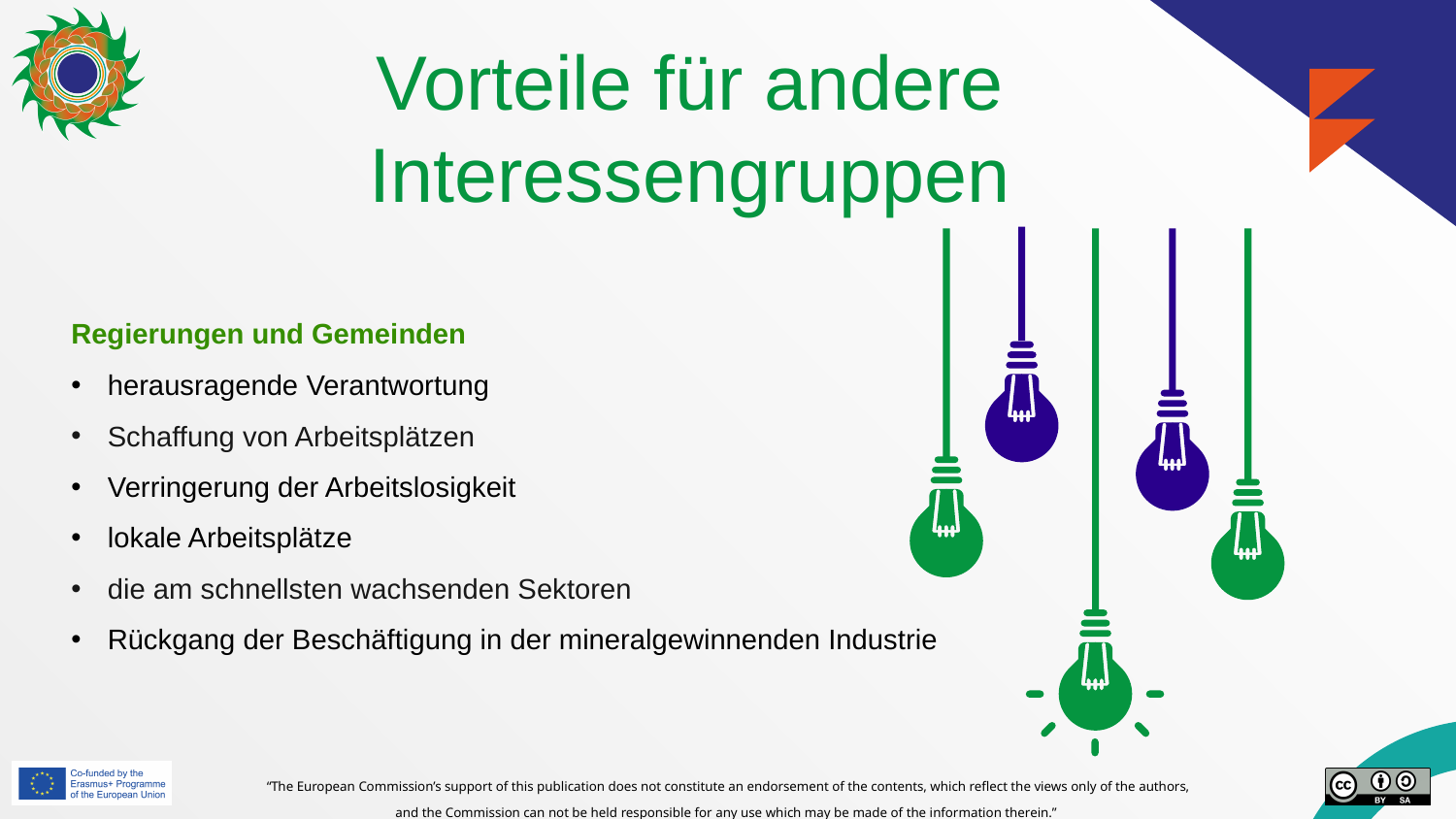

# Vorteile für andere Interessengruppen

Regierungen und Gemeinden
herausragende Verantwortung
Schaffung von Arbeitsplätzen
Verringerung der Arbeitslosigkeit
lokale Arbeitsplätze
die am schnellsten wachsenden Sektoren
Rückgang der Beschäftigung in der mineralgewinnenden Industrie